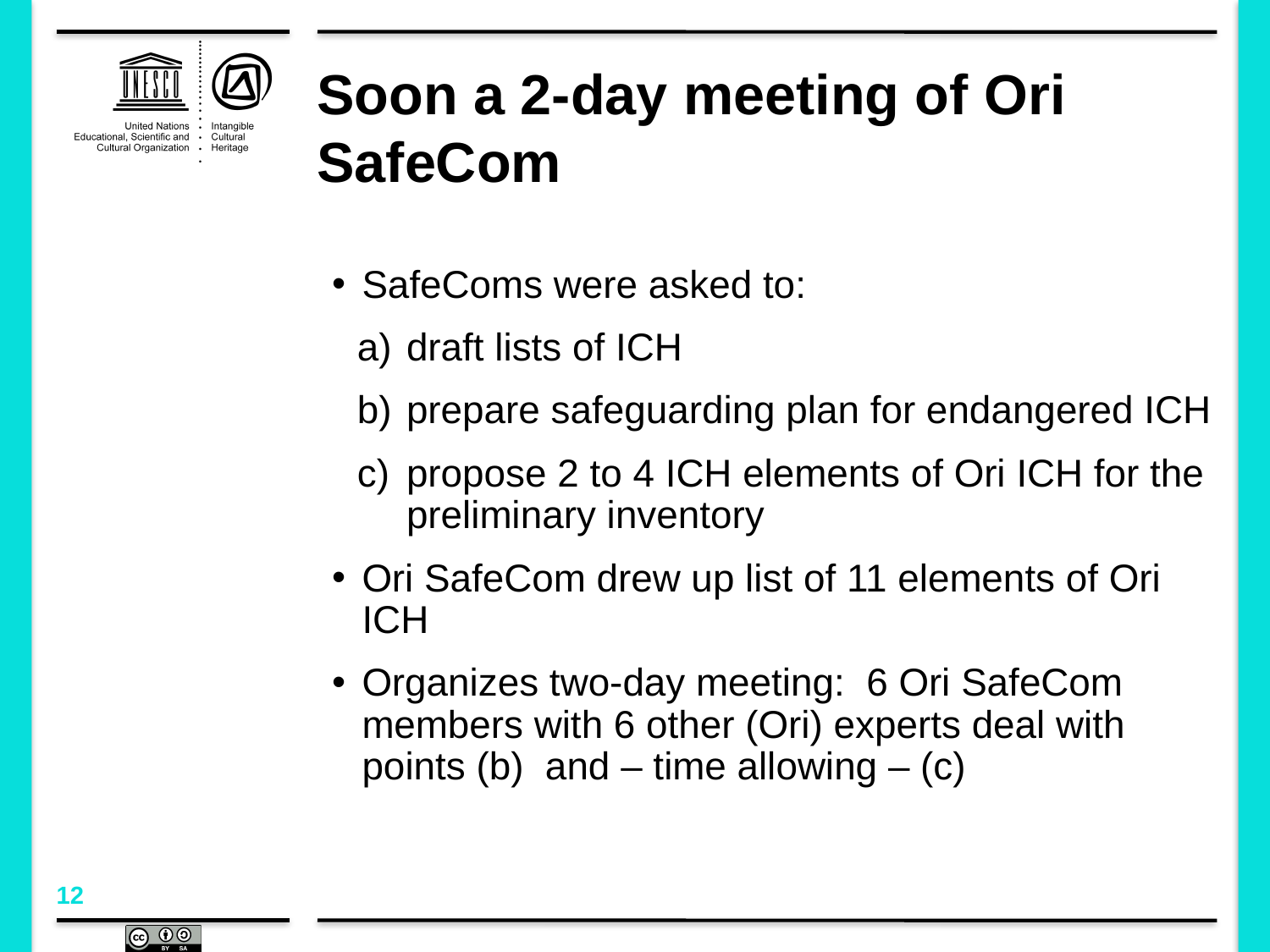

# Soon a 2-day meeting of Ori SafeCom
SafeComs were asked to:
draft lists of ICH
prepare safeguarding plan for endangered ICH
propose 2 to 4 ICH elements of Ori ICH for the preliminary inventory
Ori SafeCom drew up list of 11 elements of Ori ICH
Organizes two-day meeting:  6 Ori SafeCom members with 6 other (Ori) experts deal with points (b)  and – time allowing – (c)